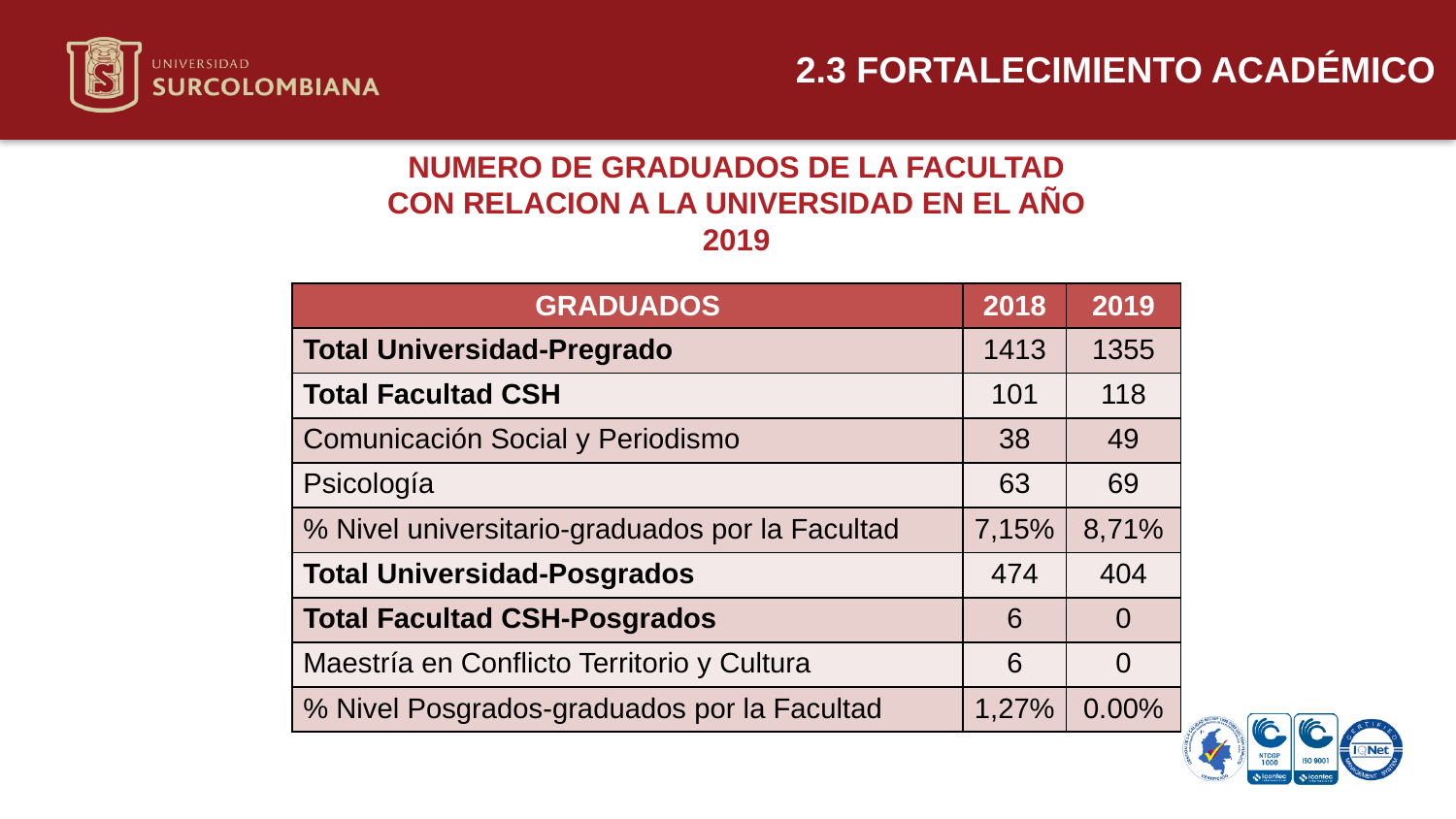

2.3 FORTALECIMIENTO ACADÉMICO
NUMERO DE GRADUADOS DE LA FACULTAD CON RELACION A LA UNIVERSIDAD EN EL AÑO 2019
| GRADUADOS | 2018 | 2019 |
| --- | --- | --- |
| Total Universidad-Pregrado | 1413 | 1355 |
| Total Facultad CSH | 101 | 118 |
| Comunicación Social y Periodismo | 38 | 49 |
| Psicología | 63 | 69 |
| % Nivel universitario-graduados por la Facultad | 7,15% | 8,71% |
| Total Universidad-Posgrados | 474 | 404 |
| Total Facultad CSH-Posgrados | 6 | 0 |
| Maestría en Conflicto Territorio y Cultura | 6 | 0 |
| % Nivel Posgrados-graduados por la Facultad | 1,27% | 0.00% |
Neiva  19 de marzo de 2020